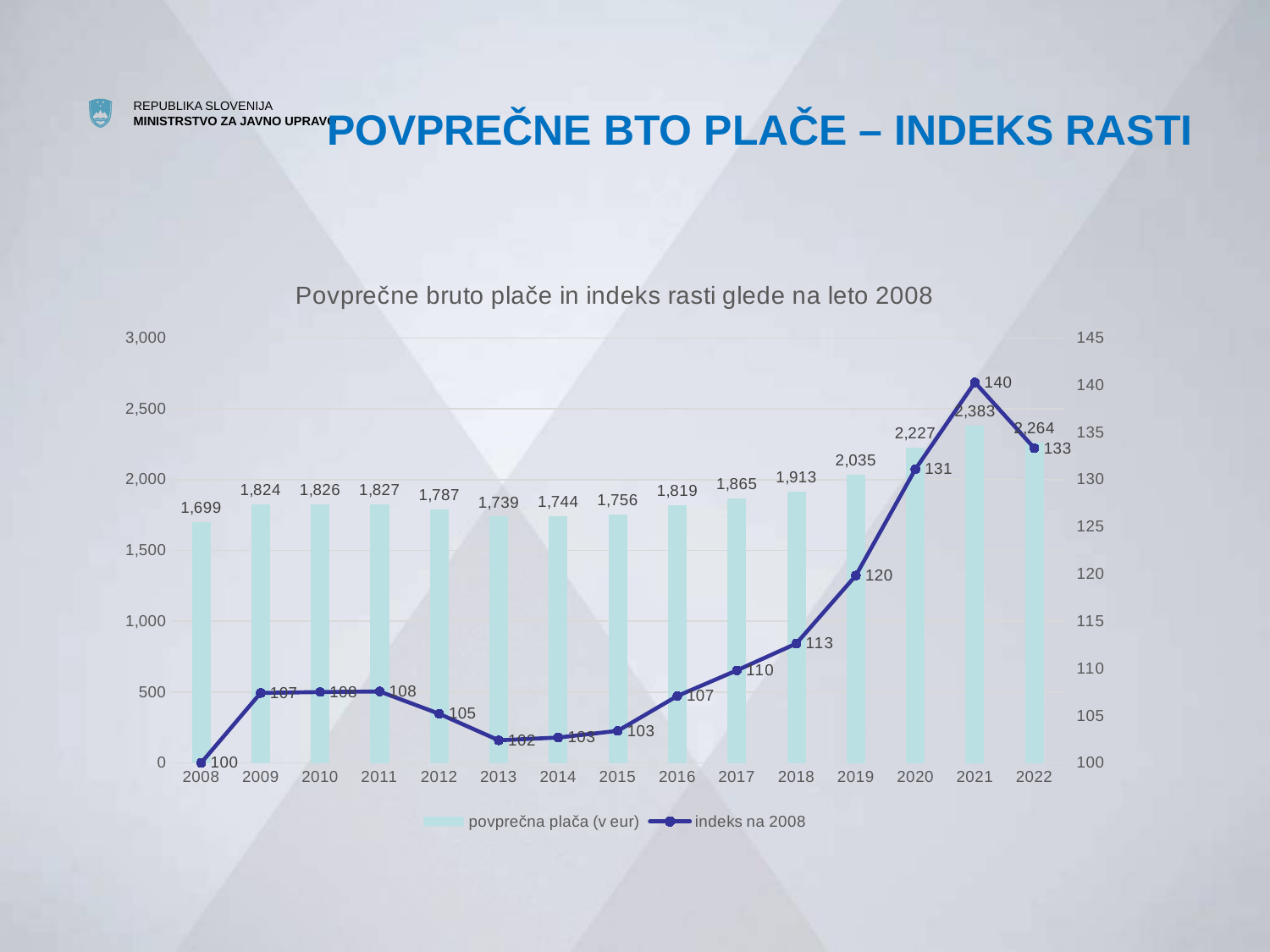

# POVPREČNE BTO PLAČE – INDEKS RASTI

### Chart: Povprečne bruto plače in indeks rasti glede na leto 2008

| Category | povprečna plača (v eur) | indeks na 2008 |
|---|---|---|
| 2008 | 1698.5 | 100.0 |
| 2009 | 1824.25 | 107.40359140418016 |
| 2010 | 1825.9166666666667 | 107.50171720145228 |
| 2011 | 1826.9166666666667 | 107.56059267981553 |
| 2012 | 1786.75 | 105.19576096555785 |
| 2013 | 1739.0833333333333 | 102.3893631635757 |
| 2014 | 1744.0833333333333 | 102.683740555392 |
| 2015 | 1756.0416666666667 | 103.38779315081936 |
| 2016 | 1818.7366666666667 | 107.07899126680405 |
| 2017 | 1864.8016666666667 | 109.79109017760769 |
| 2018 | 1913.1166666666668 | 112.63565891472868 |
| 2019 | 2035.4825 | 119.84000588754785 |
| 2020 | 2226.661666666667 | 131.0957707781376 |
| 2021 | 2382.8525 | 140.29158080659406 |
| 2022 | 2264.40285714286 | 133.31780142142242 |